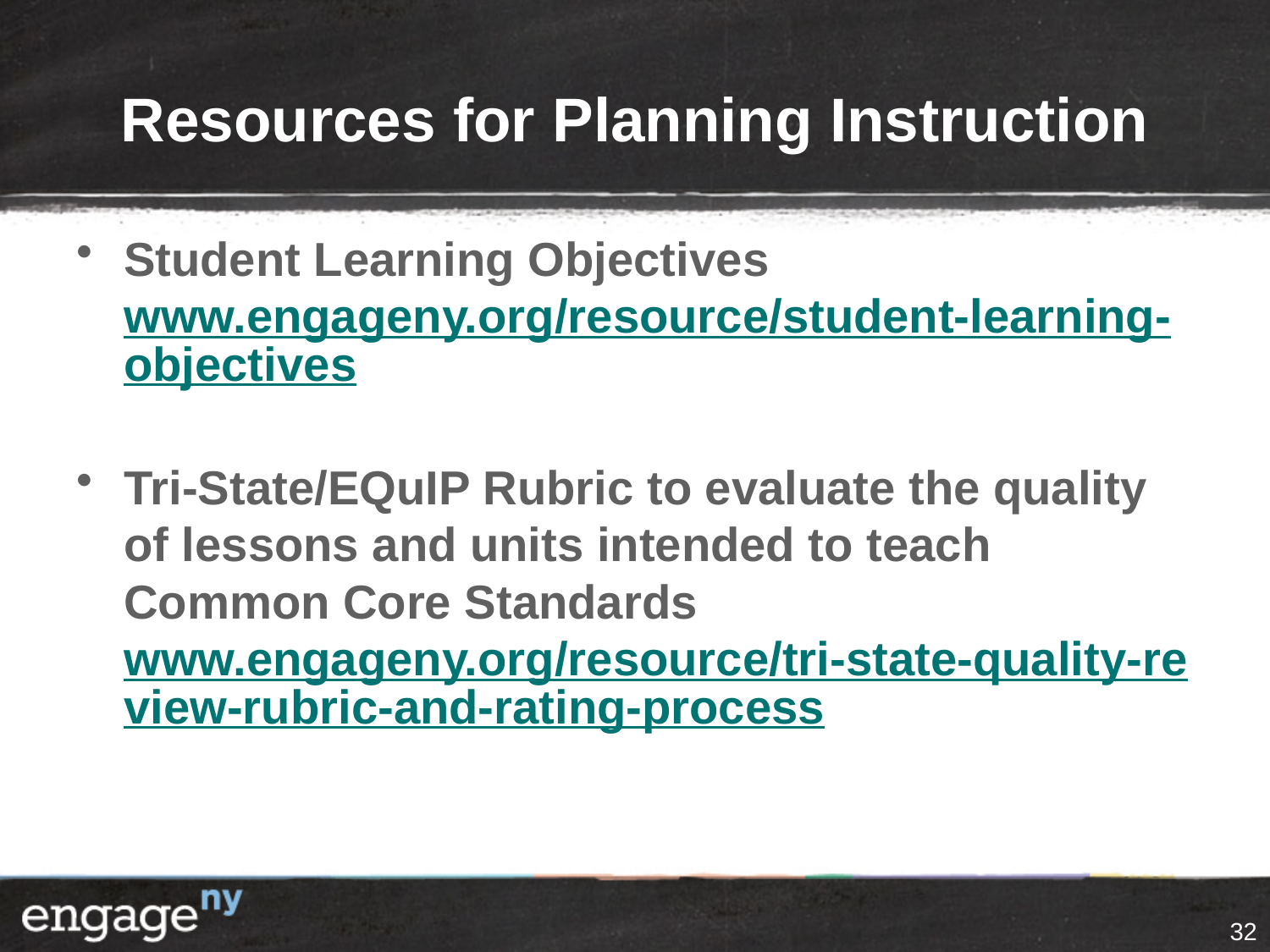

# Resources for Planning Instruction
Student Learning Objectives www.engageny.org/resource/student-learning-objectives
Tri-State/EQuIP Rubric to evaluate the quality of lessons and units intended to teach Common Core Standards www.engageny.org/resource/tri-state-quality-review-rubric-and-rating-process

32